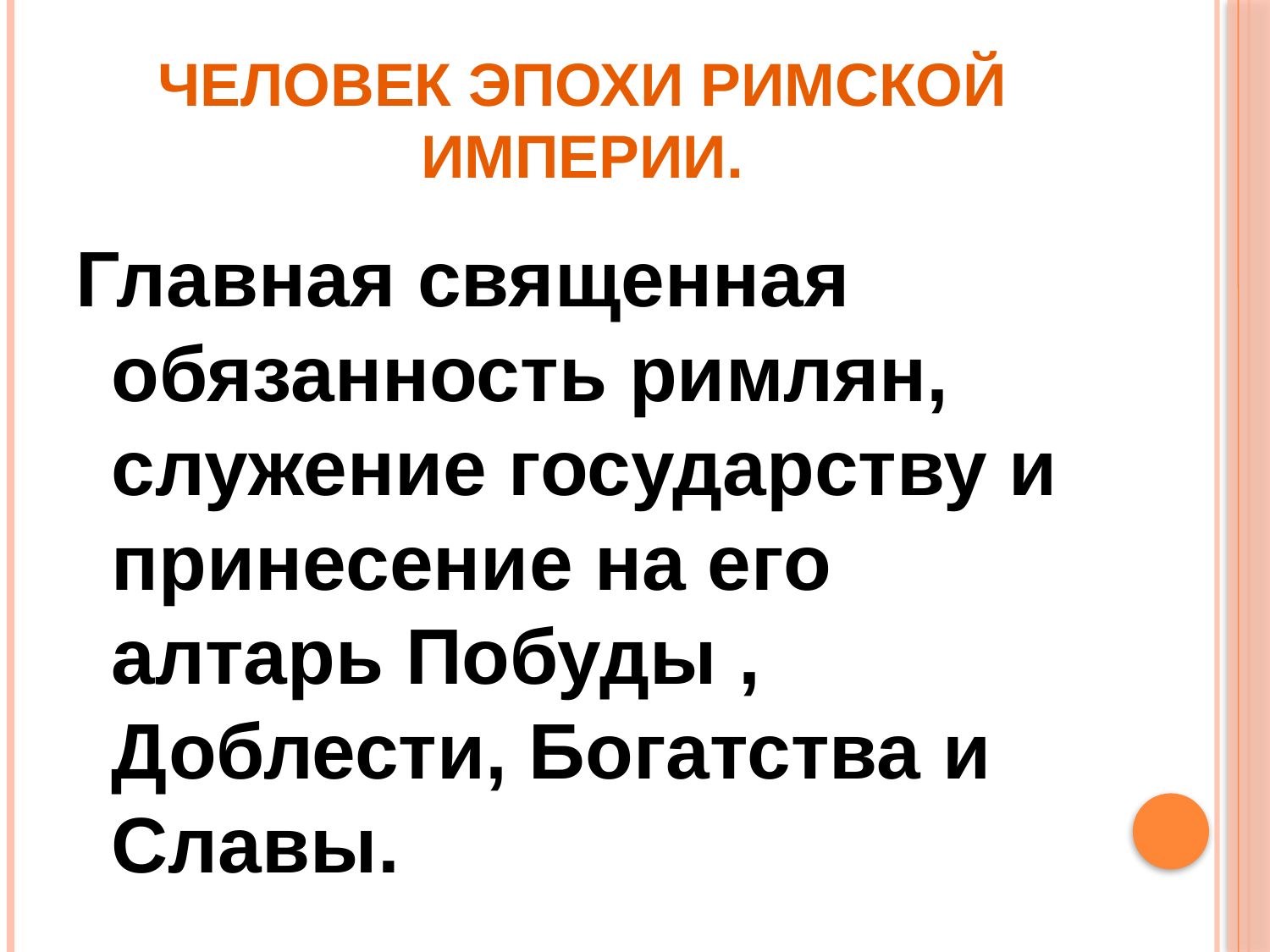

# ЧЕЛОВЕК ЭПОХИ РИМСКОЙ ИМПЕРИИ.
Главная священная обязанность римлян, служение государству и принесение на его алтарь Побуды , Доблести, Богатства и Славы.